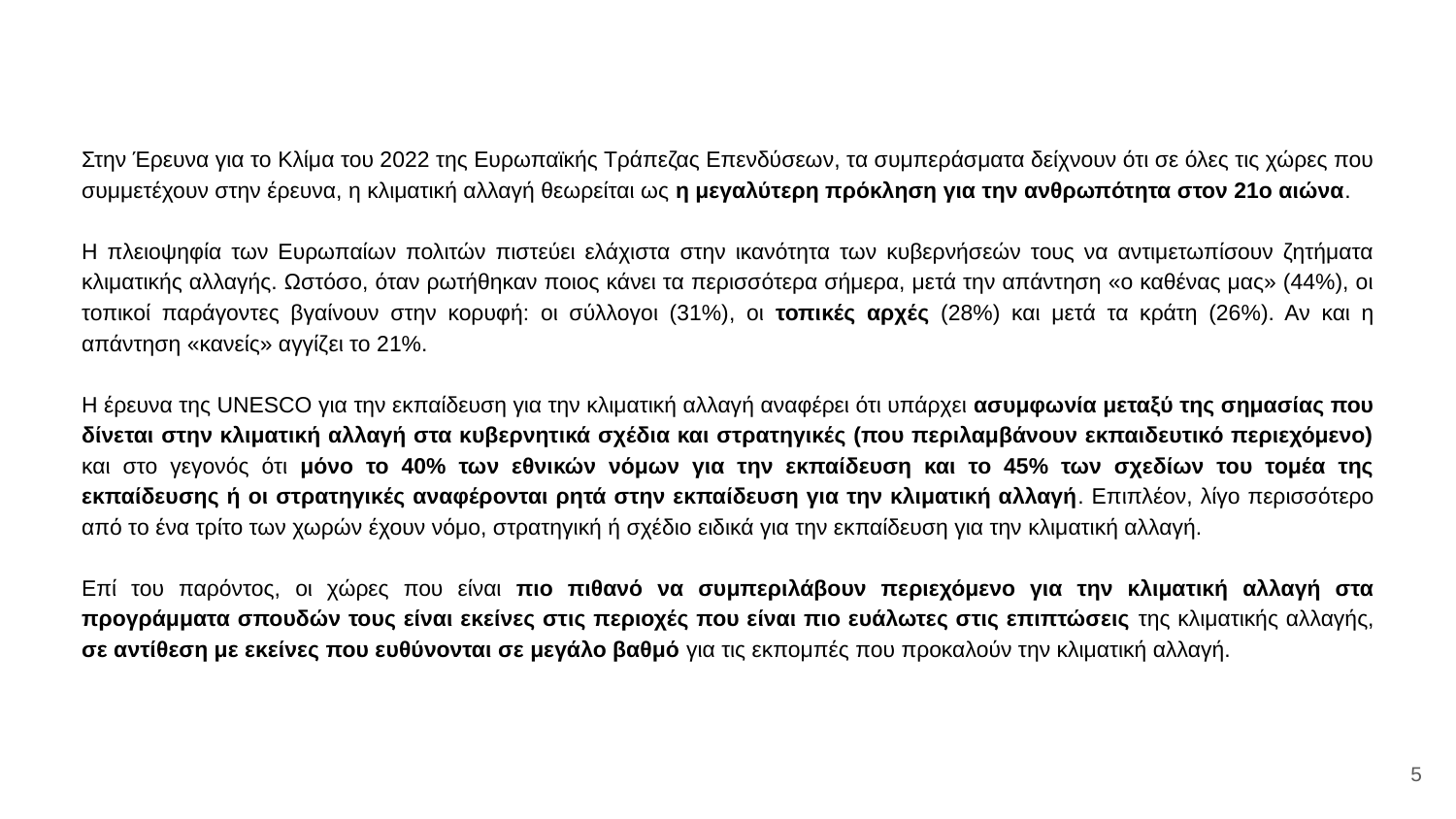

Στην Έρευνα για το Κλίμα του 2022 της Ευρωπαϊκής Τράπεζας Επενδύσεων, τα συμπεράσματα δείχνουν ότι σε όλες τις χώρες που συμμετέχουν στην έρευνα, η κλιματική αλλαγή θεωρείται ως η μεγαλύτερη πρόκληση για την ανθρωπότητα στον 21ο αιώνα.

Η πλειοψηφία των Ευρωπαίων πολιτών πιστεύει ελάχιστα στην ικανότητα των κυβερνήσεών τους να αντιμετωπίσουν ζητήματα κλιματικής αλλαγής. Ωστόσο, όταν ρωτήθηκαν ποιος κάνει τα περισσότερα σήμερα, μετά την απάντηση «ο καθένας μας» (44%), οι τοπικοί παράγοντες βγαίνουν στην κορυφή: οι σύλλογοι (31%), οι τοπικές αρχές (28%) και μετά τα κράτη (26%). Αν και η απάντηση «κανείς» αγγίζει το 21%.

Η έρευνα της UNESCO για την εκπαίδευση για την κλιματική αλλαγή αναφέρει ότι υπάρχει ασυμφωνία μεταξύ της σημασίας που δίνεται στην κλιματική αλλαγή στα κυβερνητικά σχέδια και στρατηγικές (που περιλαμβάνουν εκπαιδευτικό περιεχόμενο) και στο γεγονός ότι μόνο το 40% των εθνικών νόμων για την εκπαίδευση και το 45% των σχεδίων του τομέα της εκπαίδευσης ή οι στρατηγικές αναφέρονται ρητά στην εκπαίδευση για την κλιματική αλλαγή. Επιπλέον, λίγο περισσότερο από το ένα τρίτο των χωρών έχουν νόμο, στρατηγική ή σχέδιο ειδικά για την εκπαίδευση για την κλιματική αλλαγή.

Επί του παρόντος, οι χώρες που είναι πιο πιθανό να συμπεριλάβουν περιεχόμενο για την κλιματική αλλαγή στα προγράμματα σπουδών τους είναι εκείνες στις περιοχές που είναι πιο ευάλωτες στις επιπτώσεις της κλιματικής αλλαγής, σε αντίθεση με εκείνες που ευθύνονται σε μεγάλο βαθμό για τις εκπομπές που προκαλούν την κλιματική αλλαγή.
5